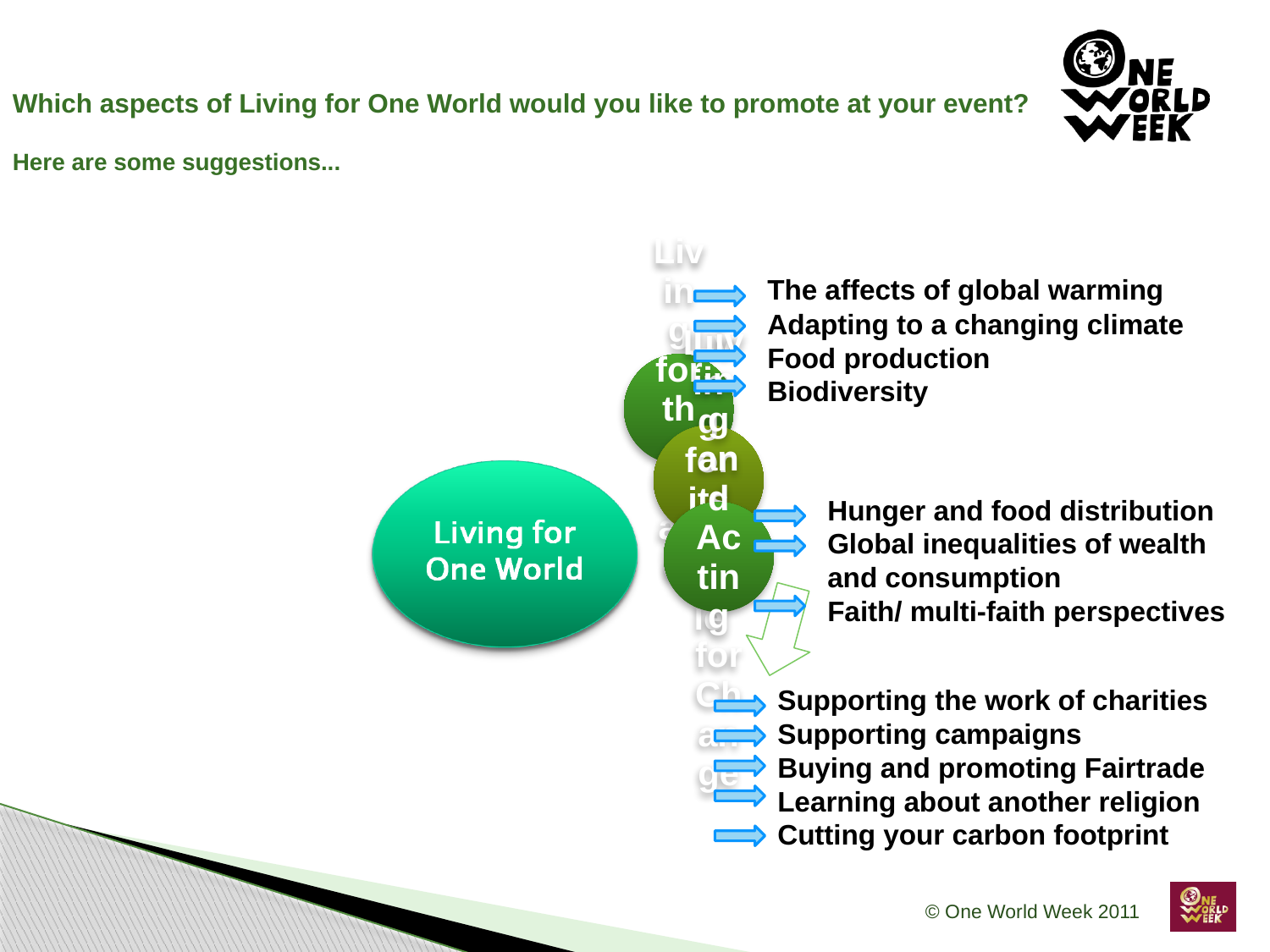

# Which aspects of Living for One World would you like to promote at your event? Here are some suggestions...

The affects of global warming
Adapting to a changing climate
Food production
Biodiversity

Hunger and food distribution
Global inequalities of wealth
and consumption
Faith/ multi-faith perspectives

Supporting the work of charities
Supporting campaigns
Buying and promoting Fairtrade
Learning about another religion
Cutting your carbon footprint